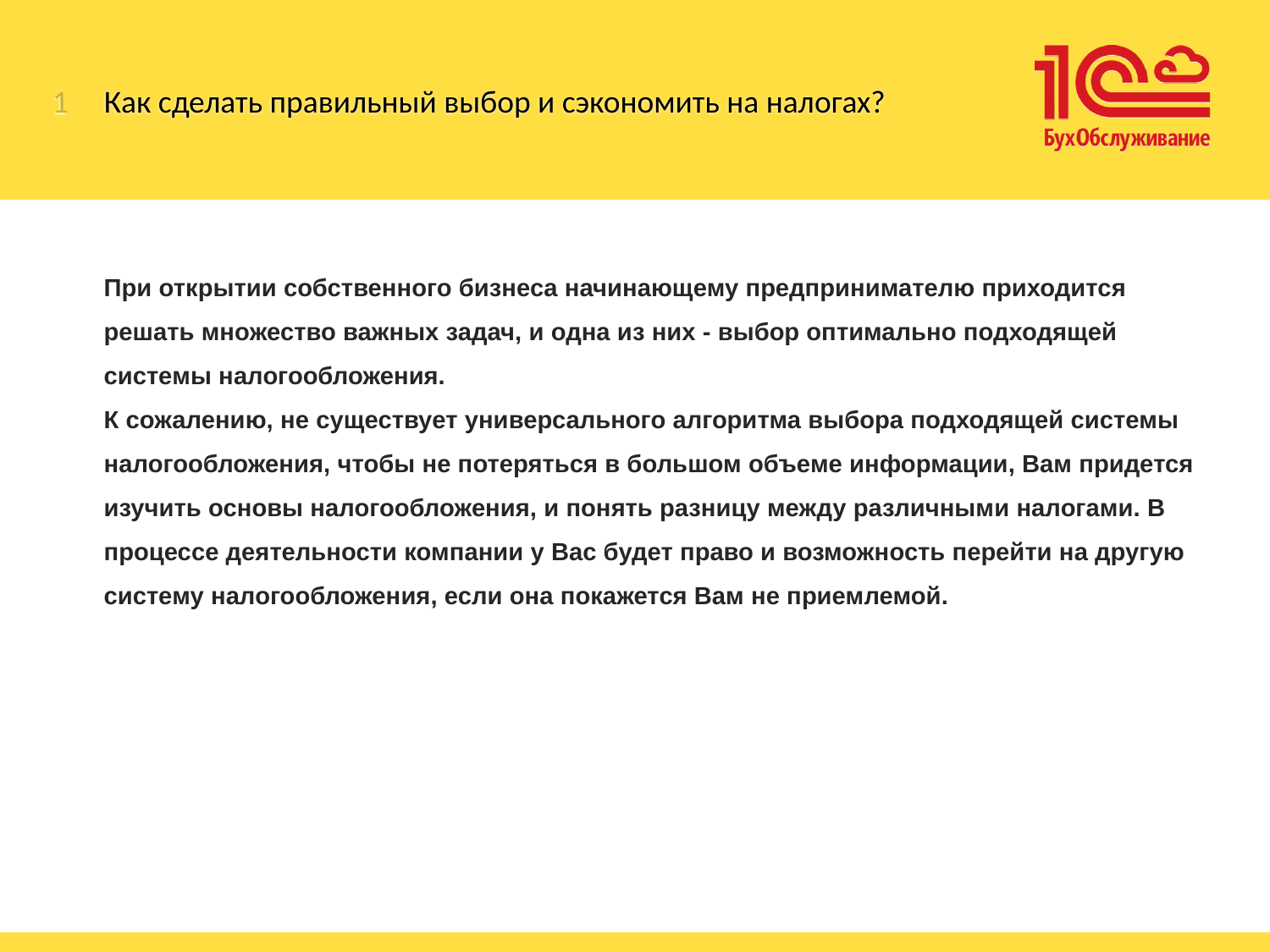

1
# Как сделать правильный выбор и сэкономить на налогах?
При открытии собственного бизнеса начинающему предпринимателю приходится решать множество важных задач, и одна из них - выбор оптимально подходящей системы налогообложения.
К сожалению, не существует универсального алгоритма выбора подходящей системы налогообложения, чтобы не потеряться в большом объеме информации, Вам придется изучить основы налогообложения, и понять разницу между различными налогами. В процессе деятельности компании у Вас будет право и возможность перейти на другую систему налогообложения, если она покажется Вам не приемлемой.